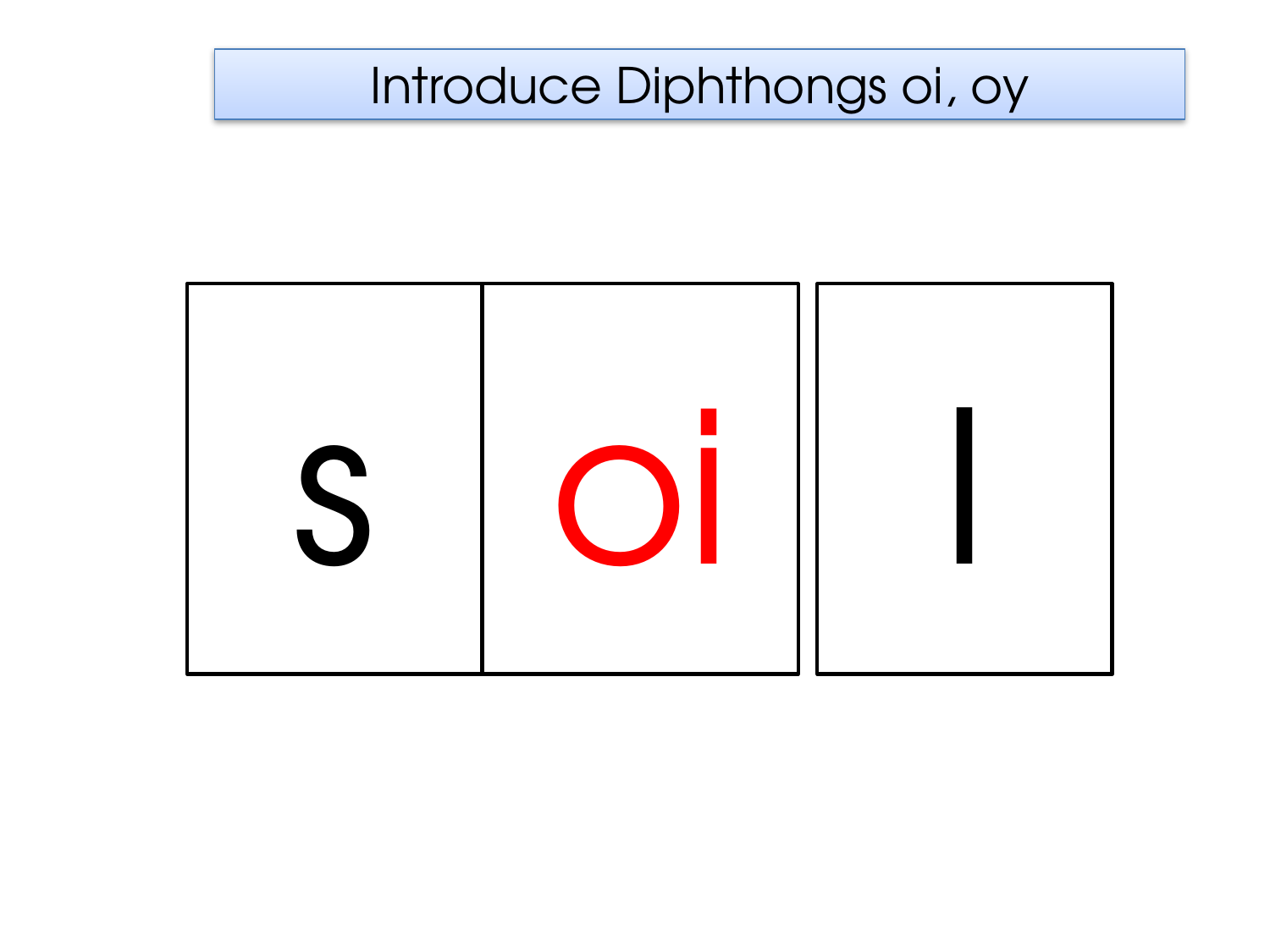

Introduce Diphthongs oi, oy
s
oi
l